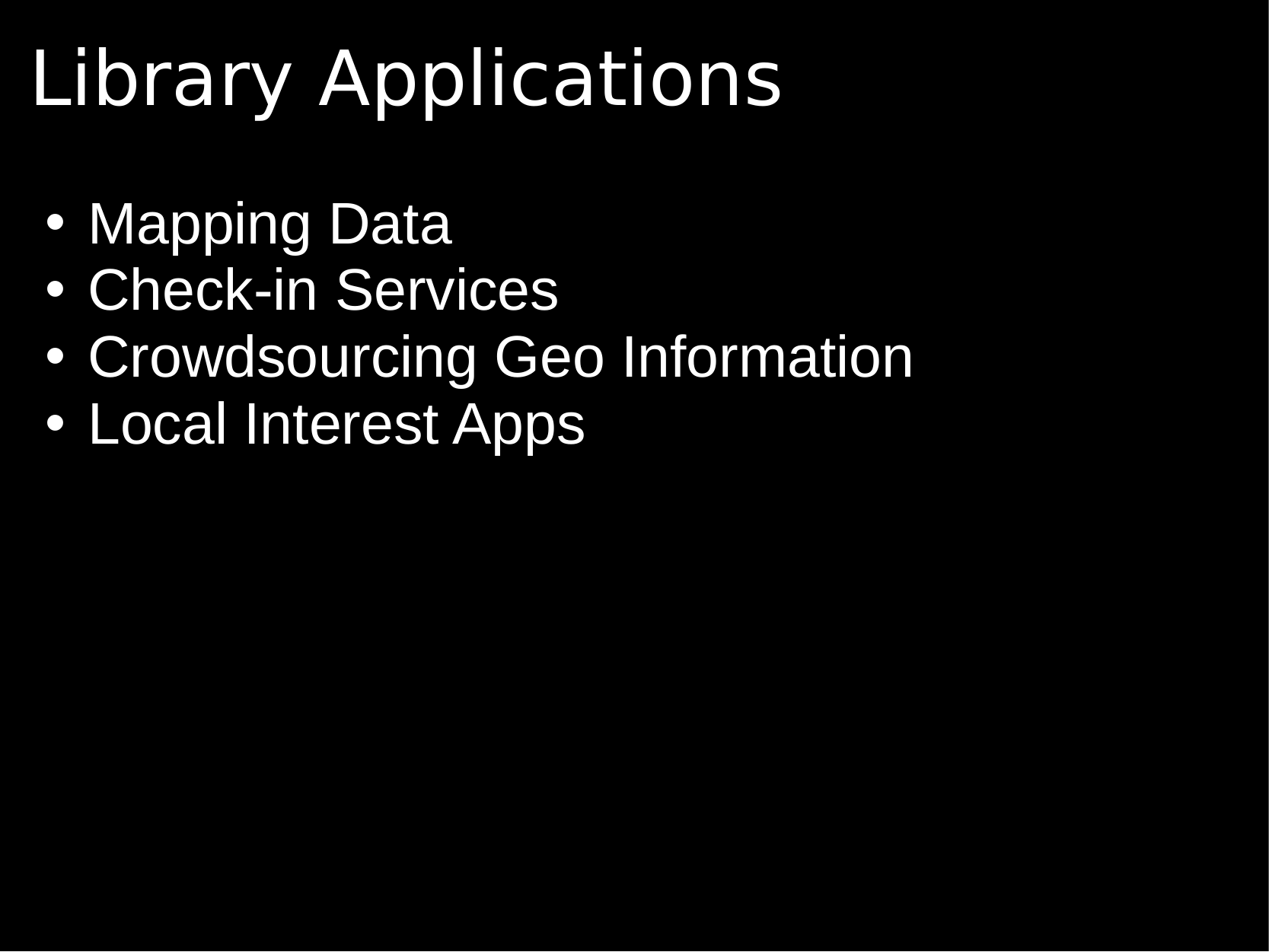

# Library Applications
Mapping Data
Check-in Services
Crowdsourcing Geo Information
Local Interest Apps